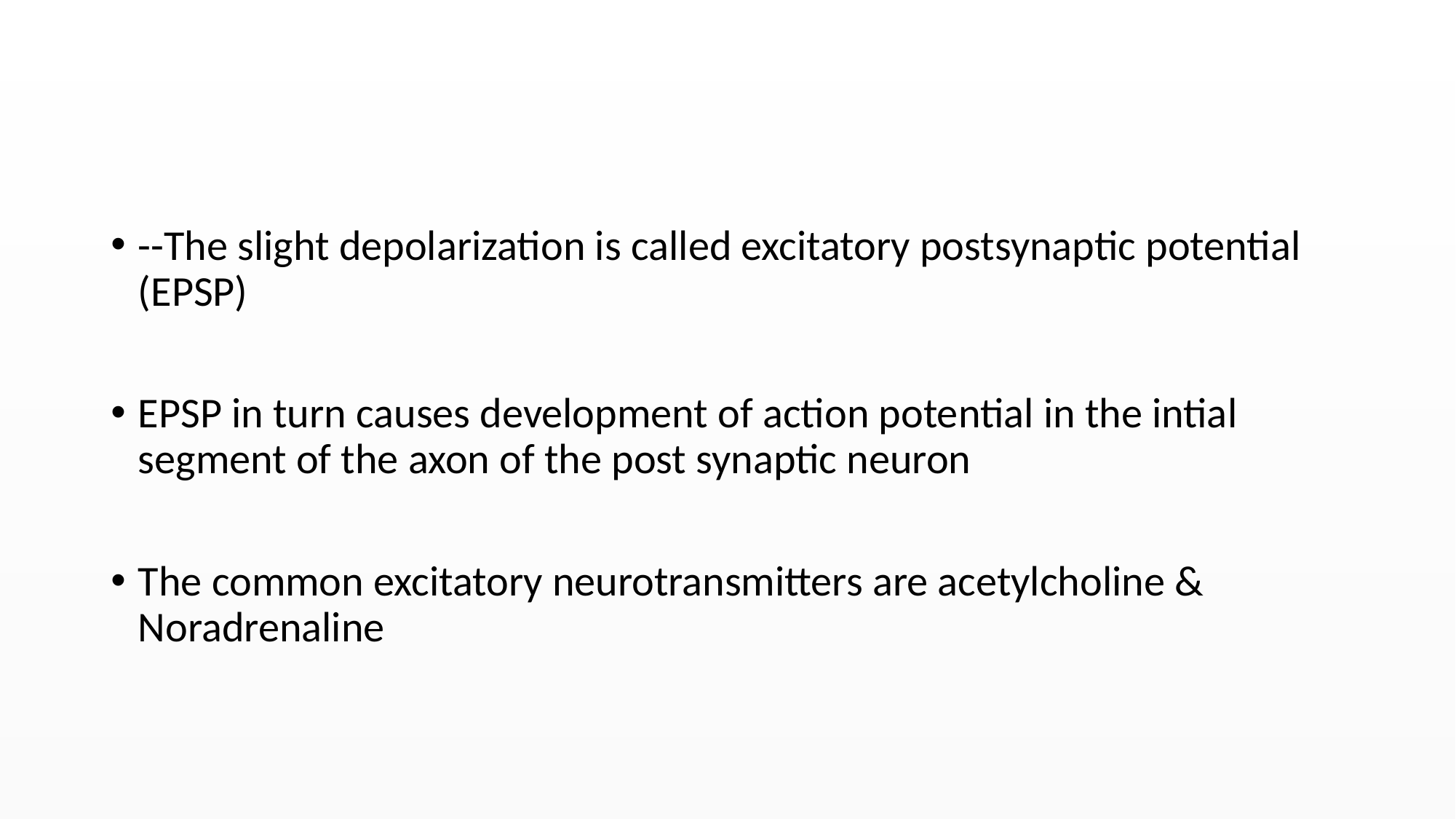

#
--The slight depolarization is called excitatory postsynaptic potential (EPSP)

EPSP in turn causes development of action potential in the intial segment of the axon of the post synaptic neuron

The common excitatory neurotransmitters are acetylcholine & Noradrenaline